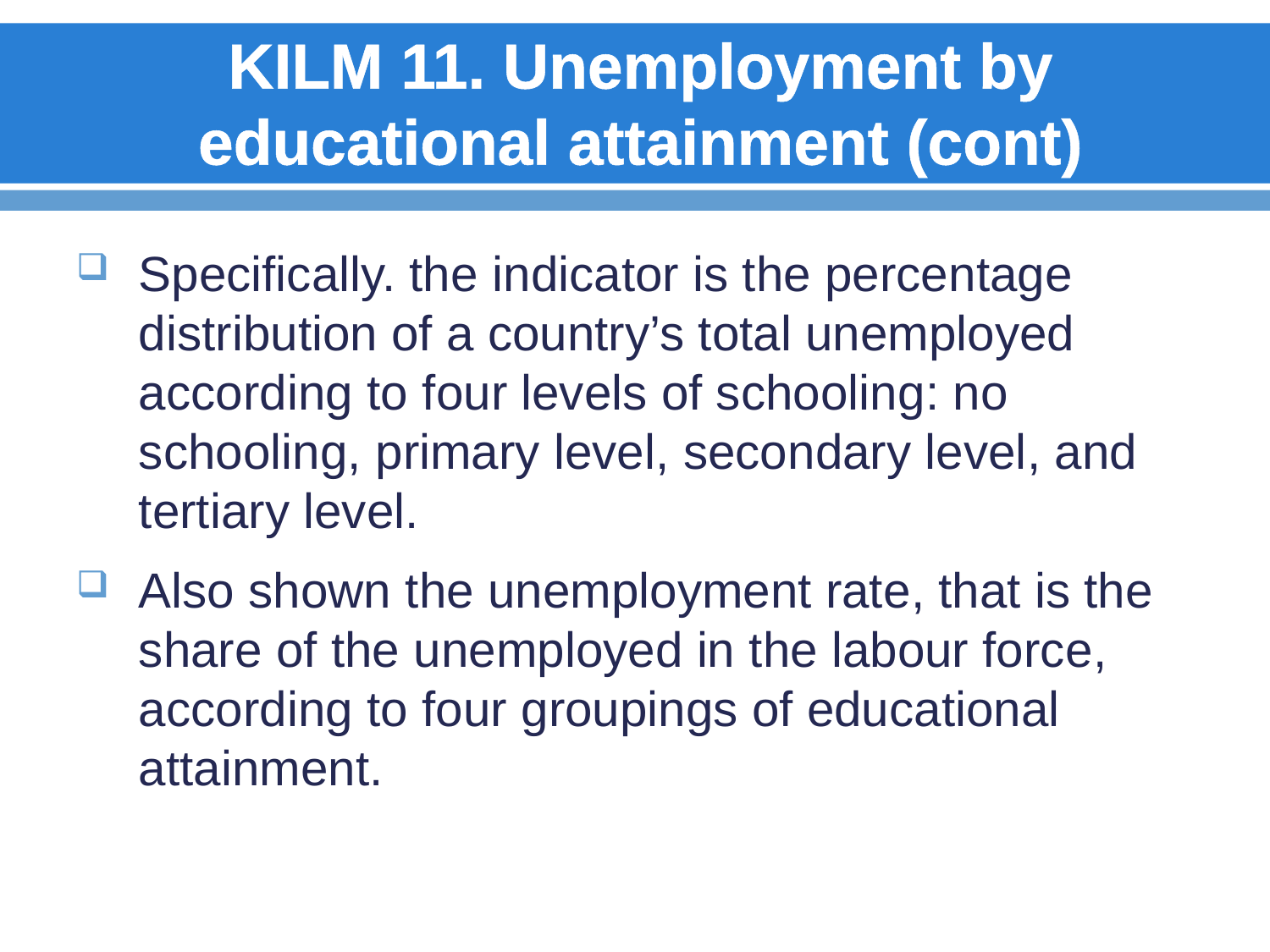

# KILM 11. Unemployment by educational attainment (cont)
Specifically. the indicator is the percentage distribution of a country’s total unemployed according to four levels of schooling: no schooling, primary level, secondary level, and tertiary level.
Also shown the unemployment rate, that is the share of the unemployed in the labour force, according to four groupings of educational attainment.